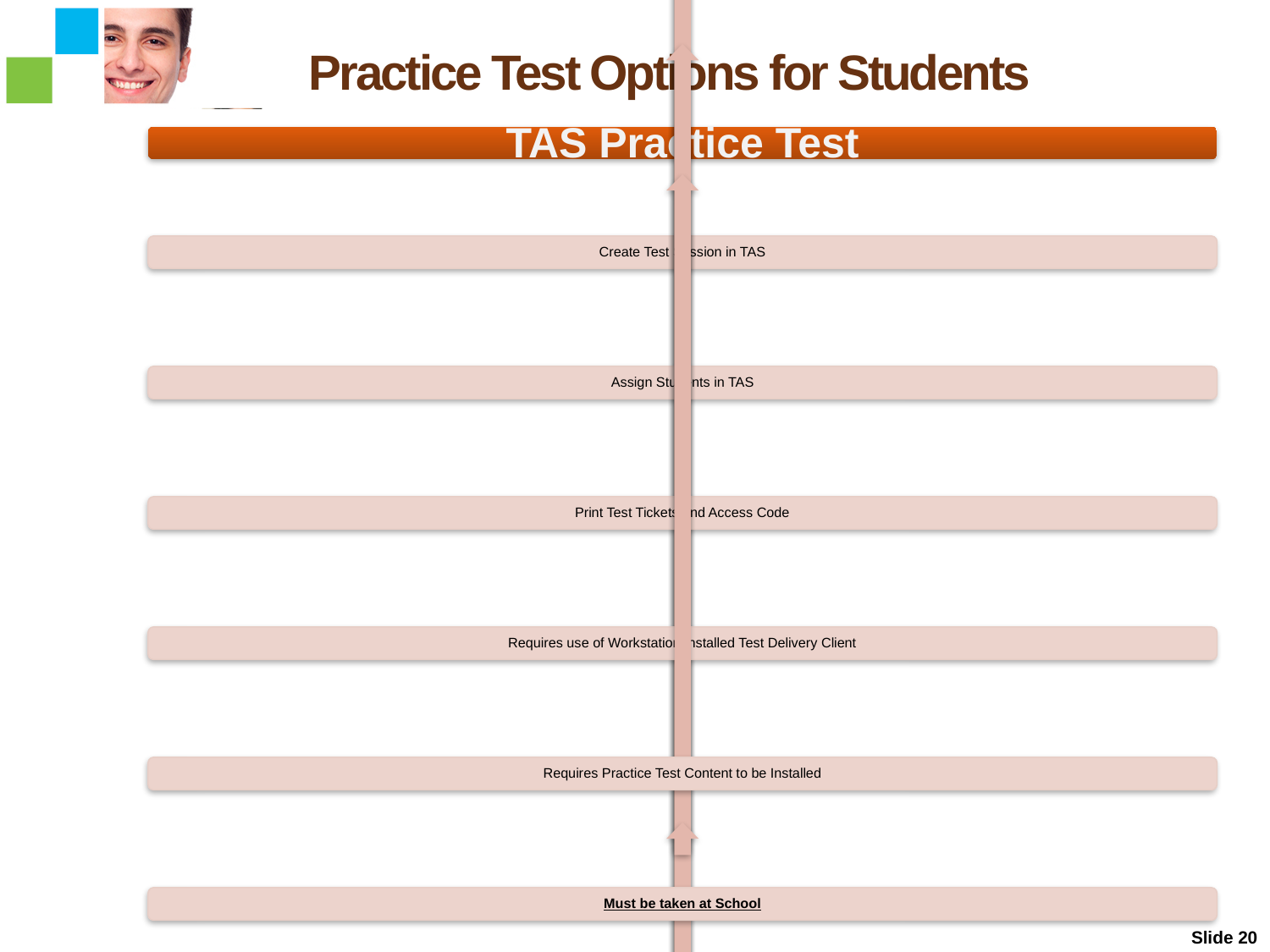

Practice Test Options for Students
TAS Practice Test
Create Test Session in TAS
Print Test Tickets and Access Code
Requires use of Workstation Installed Test Delivery Client
Requires Practice Test Content to be Installed
Must be taken at School
Assign Students in TAS
Slide 20